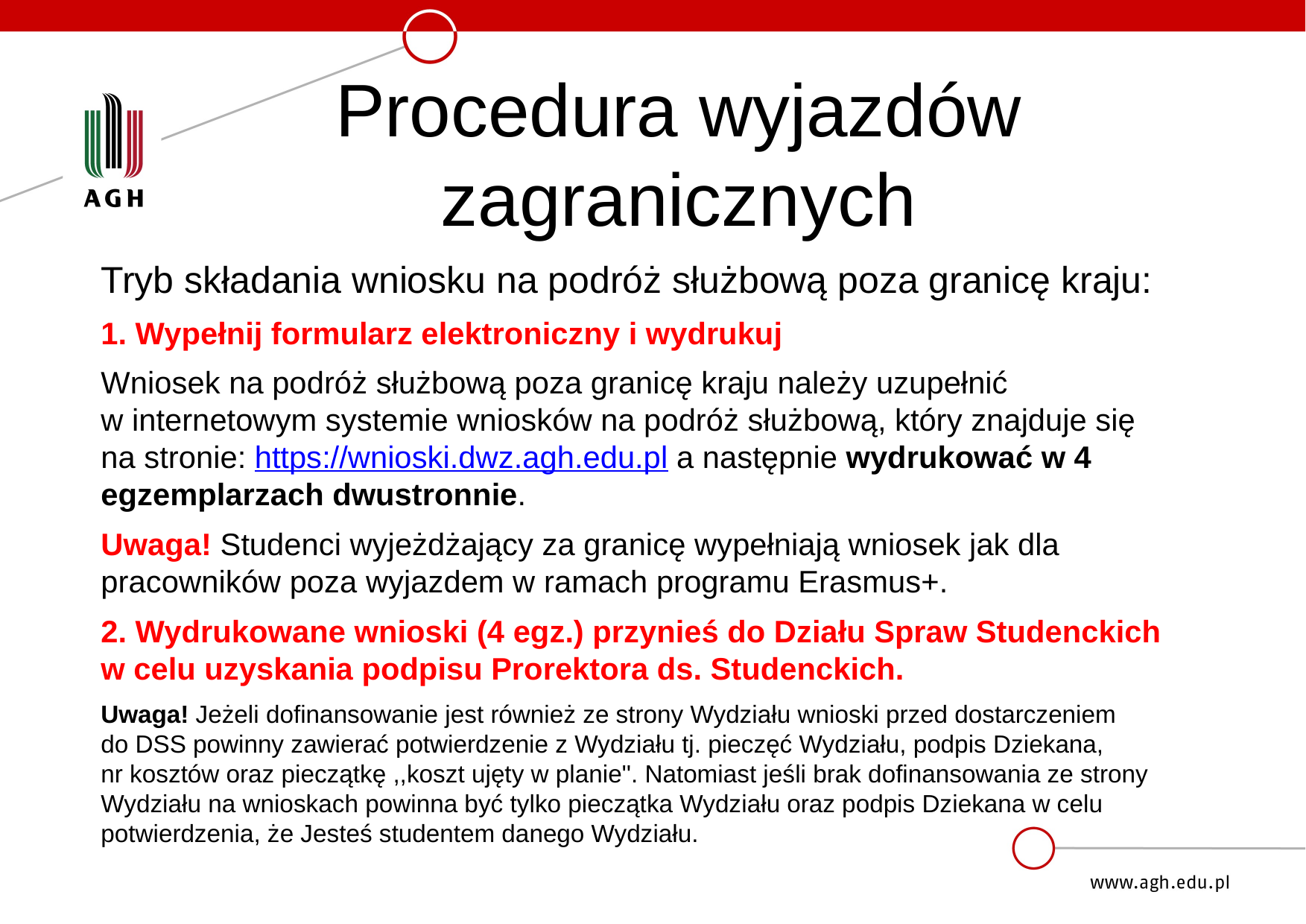

# Procedura wyjazdów zagranicznych
Tryb składania wniosku na podróż służbową poza granicę kraju:
1. Wypełnij formularz elektroniczny i wydrukuj
Wniosek na podróż służbową poza granicę kraju należy uzupełnić                      w internetowym systemie wniosków na podróż służbową, który znajduje się     na stronie: https://wnioski.dwz.agh.edu.pl a następnie wydrukować w 4 egzemplarzach dwustronnie.
Uwaga! Studenci wyjeżdżający za granicę wypełniają wniosek jak dla pracowników poza wyjazdem w ramach programu Erasmus+.
2. Wydrukowane wnioski (4 egz.) przynieś do Działu Spraw Studenckich    w celu uzyskania podpisu Prorektora ds. Studenckich.
Uwaga! Jeżeli dofinansowanie jest również ze strony Wydziału wnioski przed dostarczeniem         do DSS powinny zawierać potwierdzenie z Wydziału tj. pieczęć Wydziału, podpis Dziekana,            nr kosztów oraz pieczątkę ,,koszt ujęty w planie''. Natomiast jeśli brak dofinansowania ze strony Wydziału na wnioskach powinna być tylko pieczątka Wydziału oraz podpis Dziekana w celu potwierdzenia, że Jesteś studentem danego Wydziału.